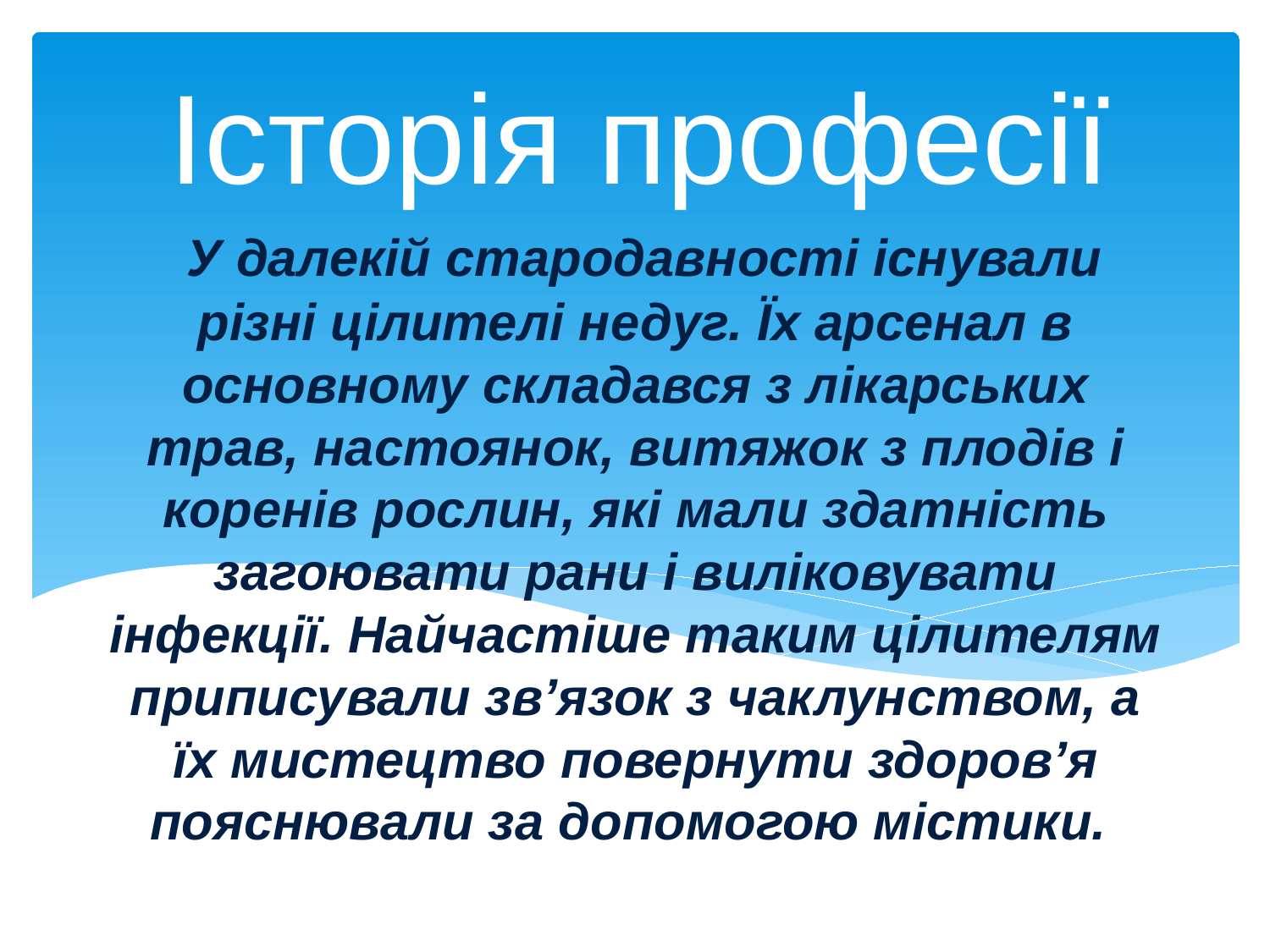

Історія професії
# У далекій стародавності існували різні цілителі недуг. Їх арсенал в основному складався з лікарських трав, настоянок, витяжок з плодів і коренів рослин, які мали здатність загоювати рани і виліковувати інфекції. Найчастіше таким цілителям приписували зв’язок з чаклунством, а їх мистецтво повернути здоров’я пояснювали за допомогою містики.